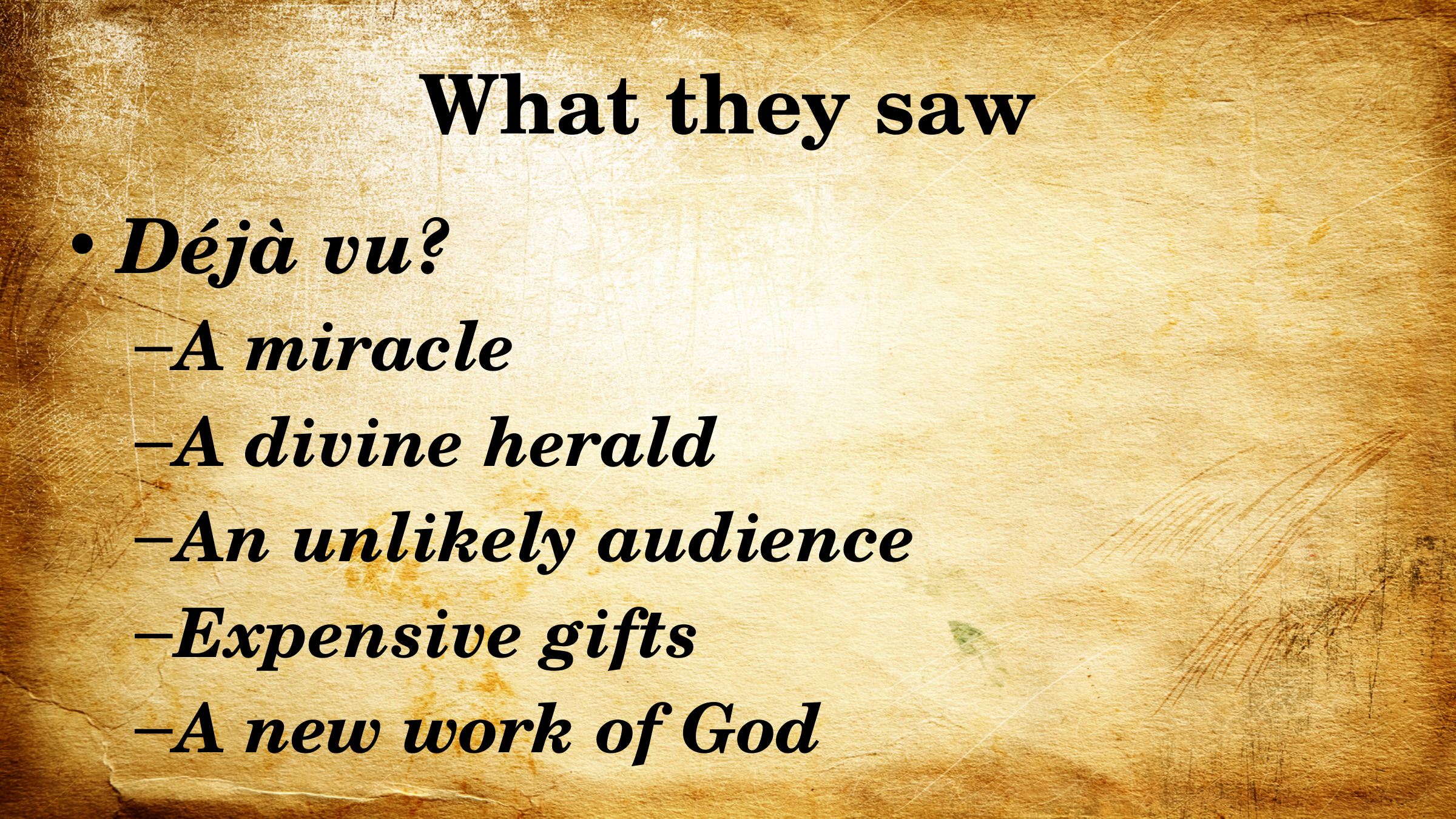

# What they saw
Déjà vu?
A miracle
A divine herald
An unlikely audience
Expensive gifts
A new work of God